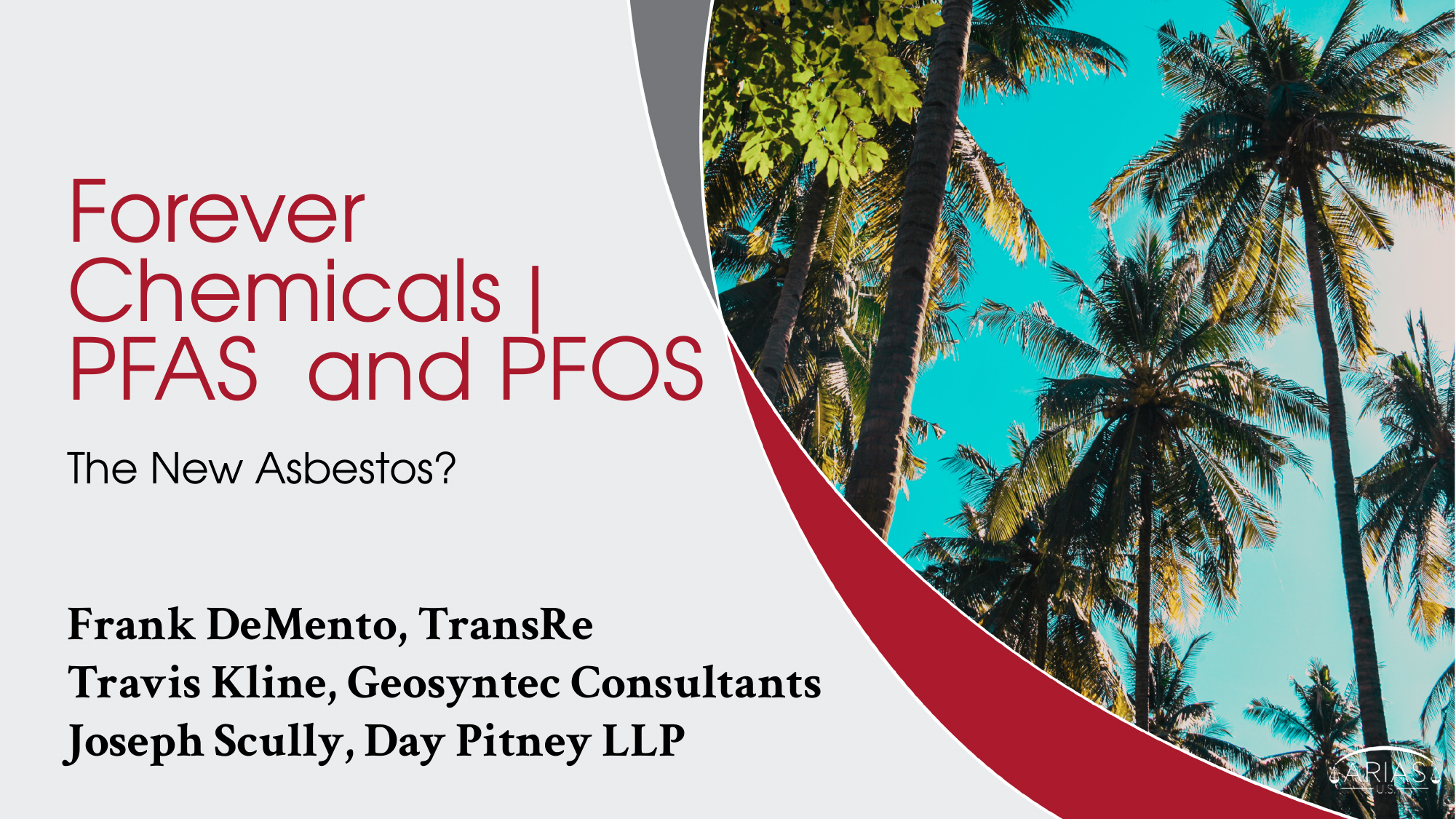

# Forever Chemicals | PFAS  and PFOS
The New Asbestos?
Frank DeMento, TransRe
Travis Kline, Geosyntec Consultants
Joseph Scully, Day Pitney LLP